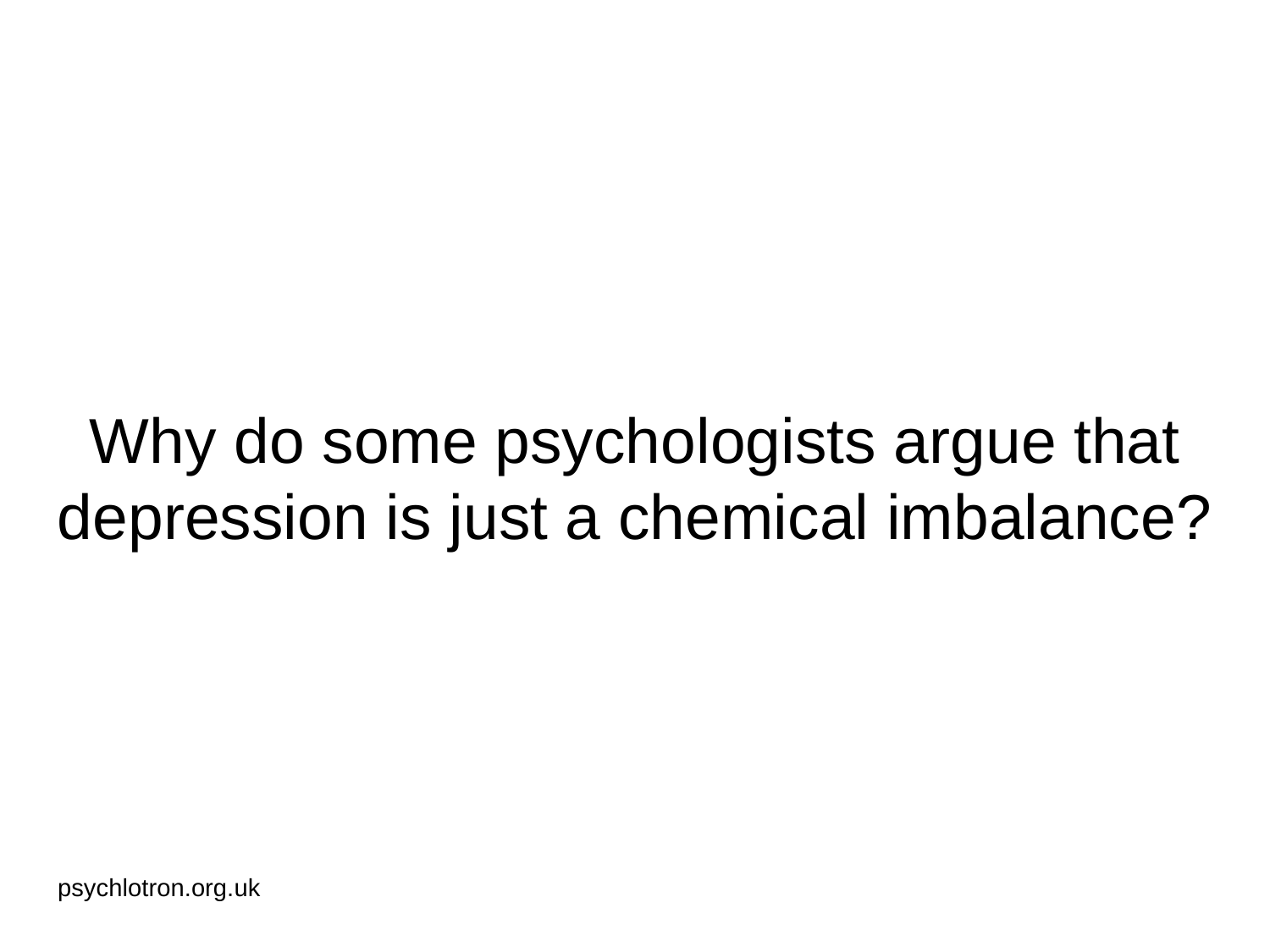

# Why do some psychologists argue that depression is just a chemical imbalance?